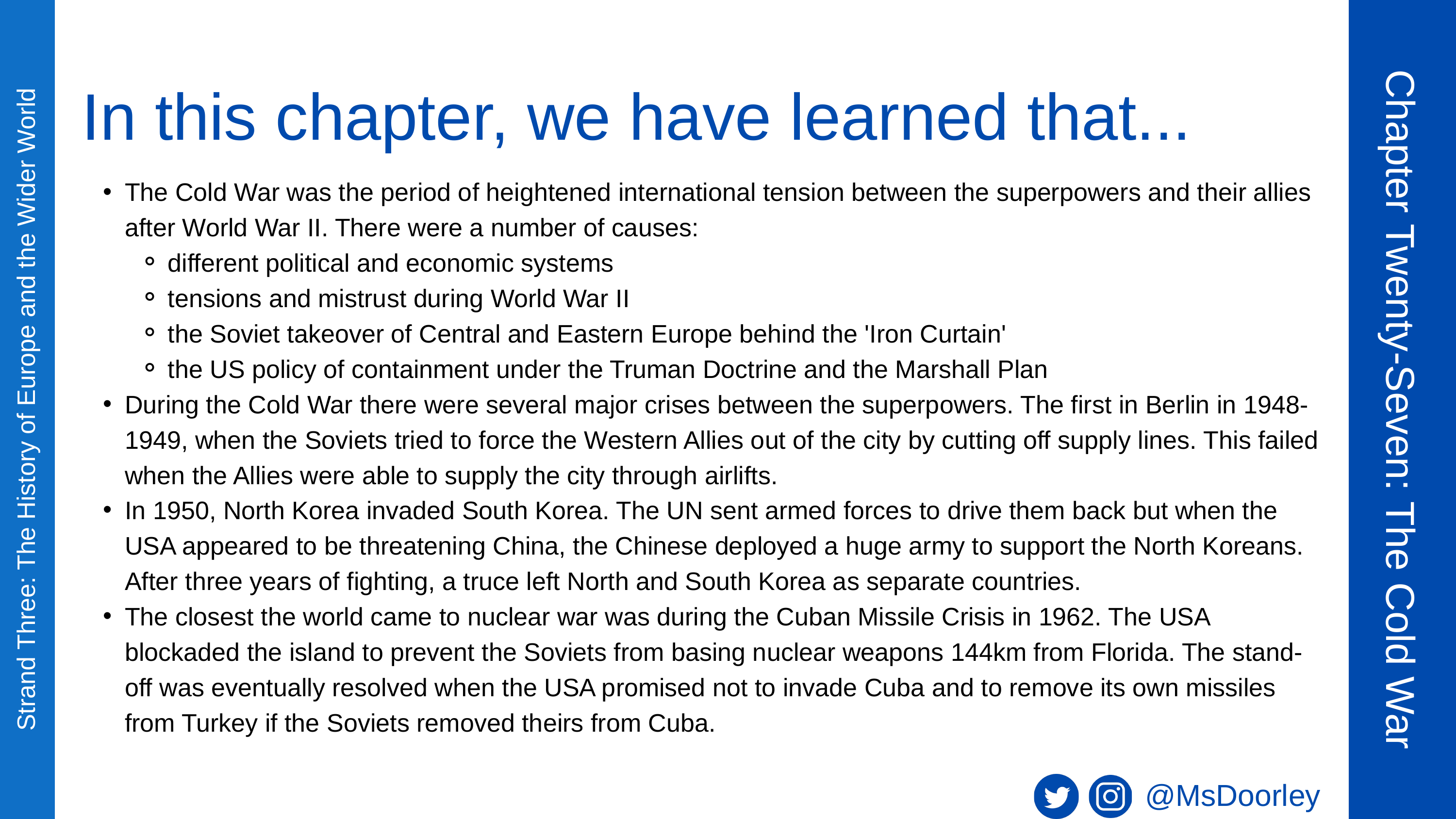

In this chapter, we have learned that...
The Cold War was the period of heightened international tension between the superpowers and their allies after World War II. There were a number of causes:
different political and economic systems
tensions and mistrust during World War II
the Soviet takeover of Central and Eastern Europe behind the 'Iron Curtain'
the US policy of containment under the Truman Doctrine and the Marshall Plan
During the Cold War there were several major crises between the superpowers. The first in Berlin in 1948-1949, when the Soviets tried to force the Western Allies out of the city by cutting off supply lines. This failed when the Allies were able to supply the city through airlifts.
In 1950, North Korea invaded South Korea. The UN sent armed forces to drive them back but when the USA appeared to be threatening China, the Chinese deployed a huge army to support the North Koreans. After three years of fighting, a truce left North and South Korea as separate countries.
The closest the world came to nuclear war was during the Cuban Missile Crisis in 1962. The USA blockaded the island to prevent the Soviets from basing nuclear weapons 144km from Florida. The stand-off was eventually resolved when the USA promised not to invade Cuba and to remove its own missiles from Turkey if the Soviets removed theirs from Cuba.
Chapter Twenty-Seven: The Cold War
Strand Three: The History of Europe and the Wider World

@MsDoorley